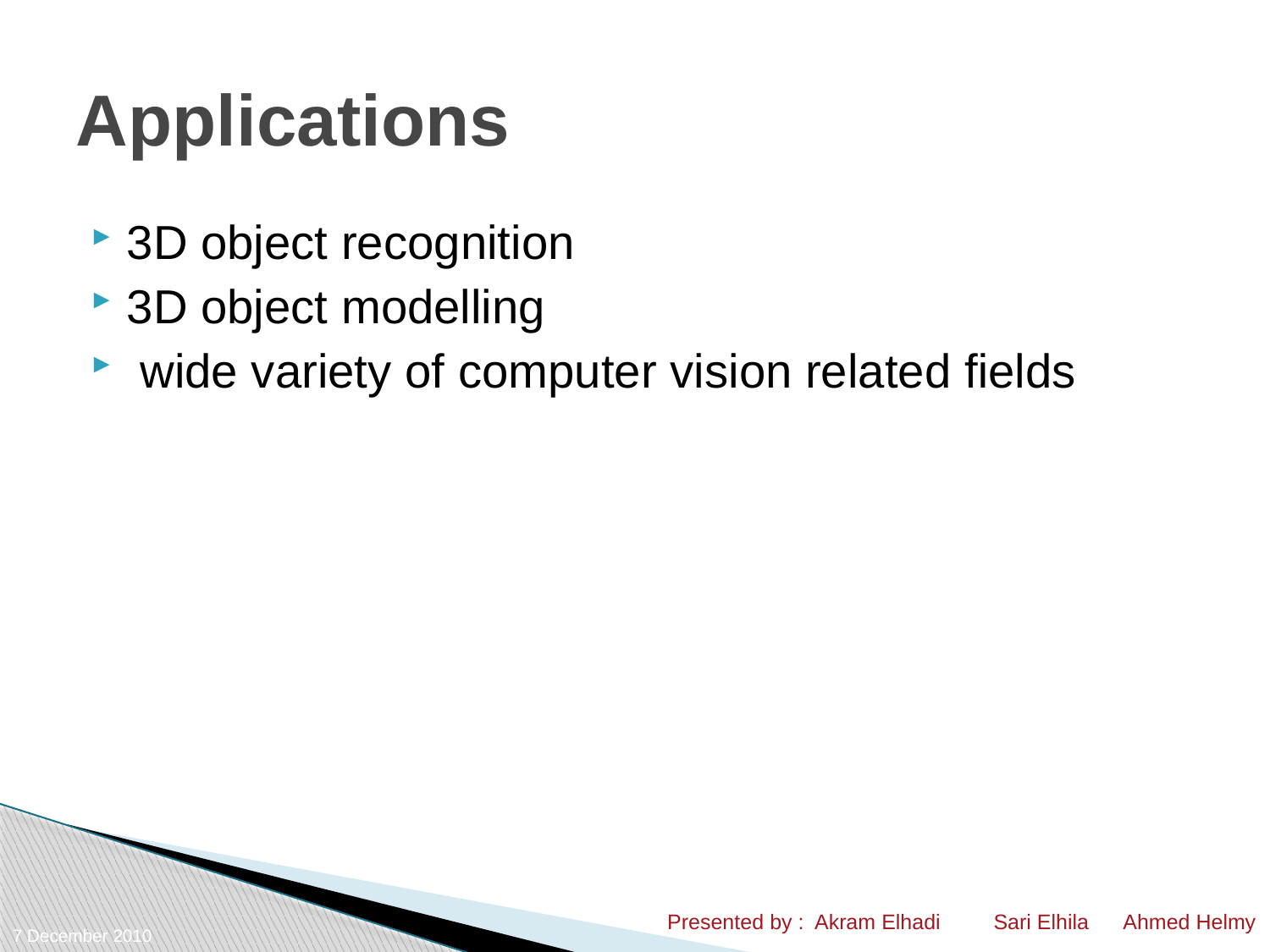

# Applications
3D object recognition
3D object modelling
 wide variety of computer vision related ﬁelds

Presented by :  Akram Elhadi         Sari Elhila      Ahmed Helmy
7 December 2010